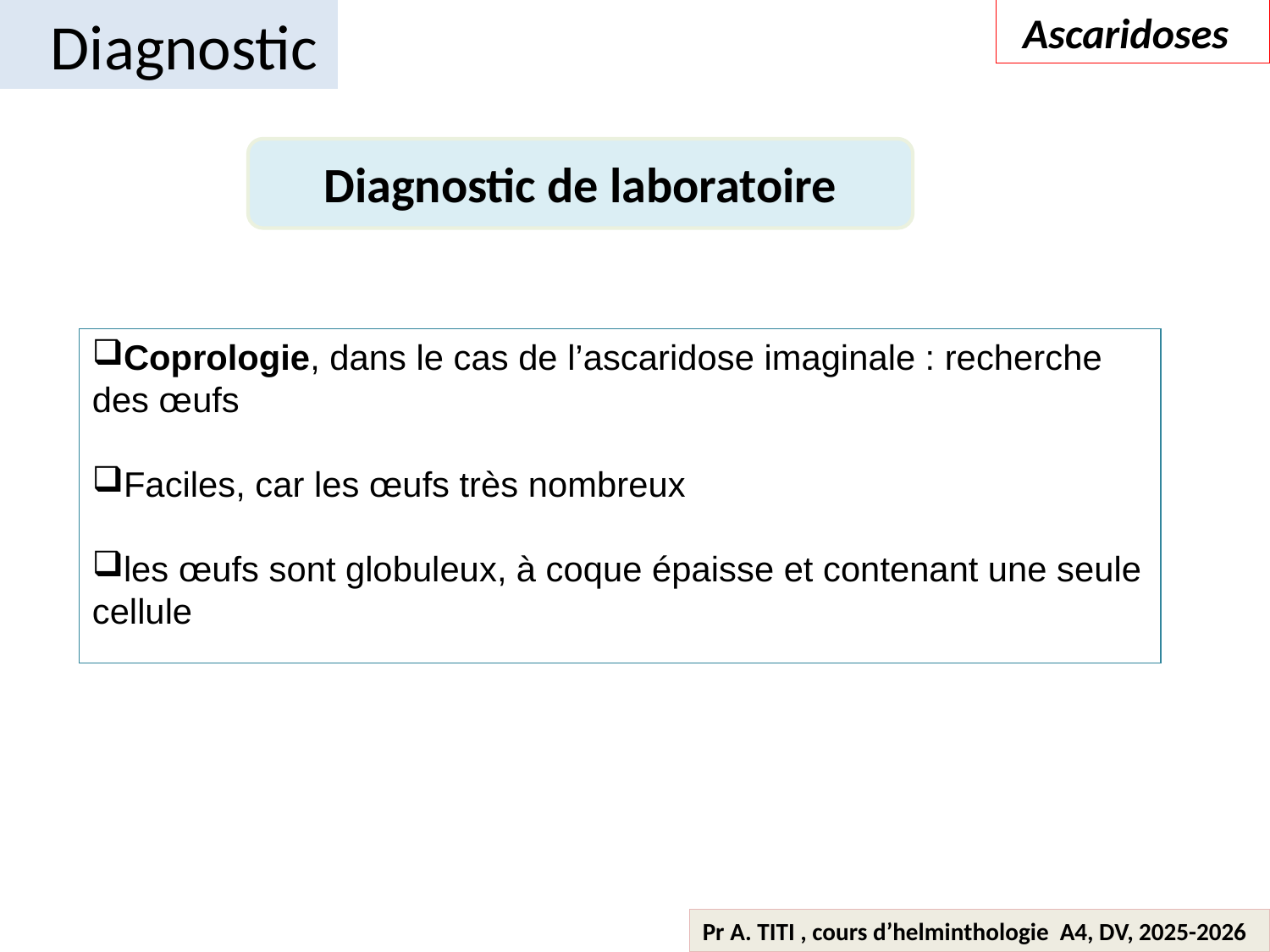

Diagnostic
  Ascaridoses
Diagnostic de laboratoire
Coprologie, dans le cas de l’ascaridose imaginale : recherche des œufs

Faciles, car les œufs très nombreux

les œufs sont globuleux, à coque épaisse et contenant une seule cellule

Pr A. TITI , cours d’helminthologie  A4, DV, 2025-2026